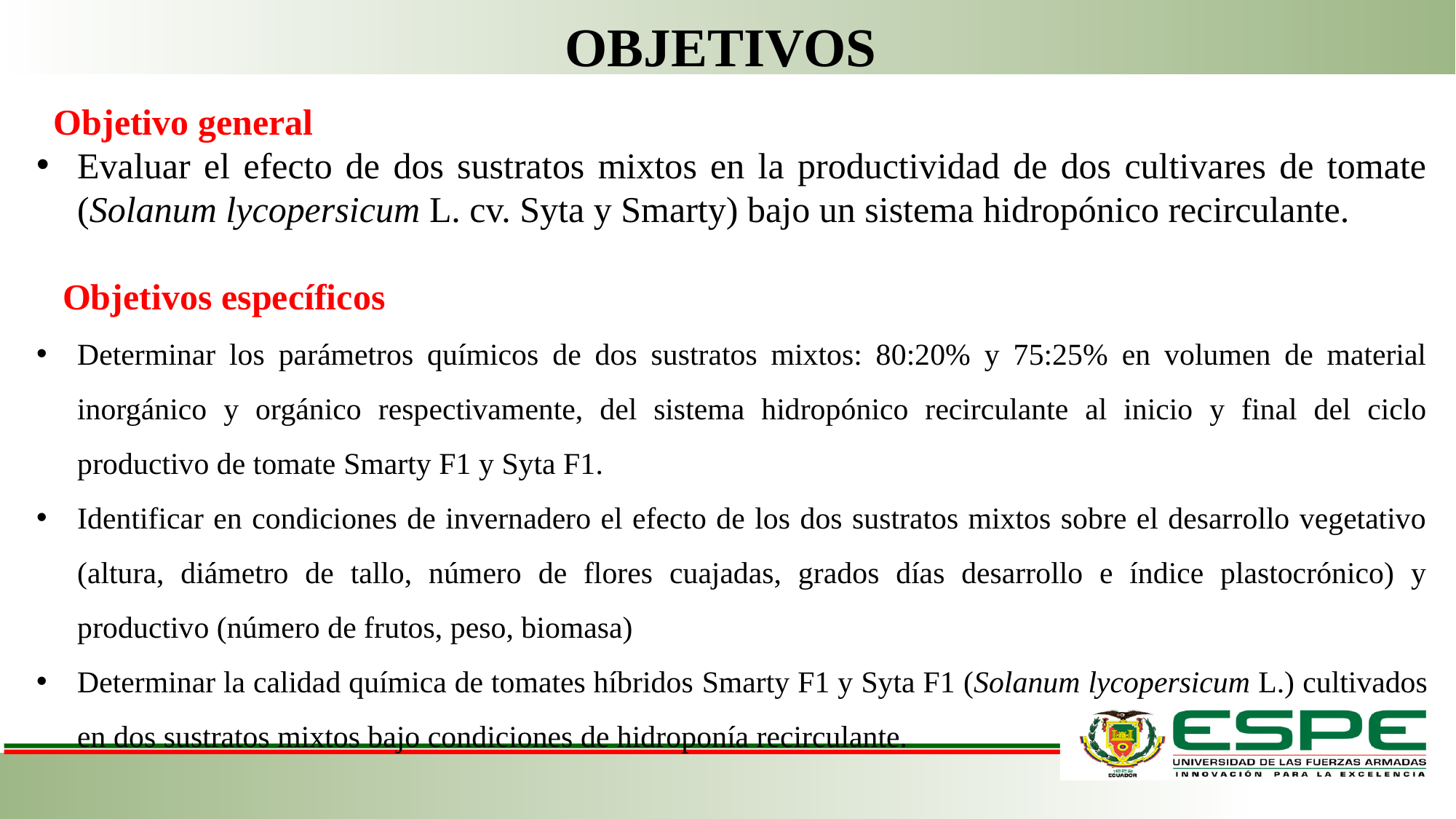

OBJETIVOS
Objetivo general
Evaluar el efecto de dos sustratos mixtos en la productividad de dos cultivares de tomate (Solanum lycopersicum L. cv. Syta y Smarty) bajo un sistema hidropónico recirculante.

 Objetivos específicos
Determinar los parámetros químicos de dos sustratos mixtos: 80:20% y 75:25% en volumen de material inorgánico y orgánico respectivamente, del sistema hidropónico recirculante al inicio y final del ciclo productivo de tomate Smarty F1 y Syta F1.
Identificar en condiciones de invernadero el efecto de los dos sustratos mixtos sobre el desarrollo vegetativo (altura, diámetro de tallo, número de flores cuajadas, grados días desarrollo e índice plastocrónico) y productivo (número de frutos, peso, biomasa)
Determinar la calidad química de tomates híbridos Smarty F1 y Syta F1 (Solanum lycopersicum L.) cultivados en dos sustratos mixtos bajo condiciones de hidroponía recirculante.